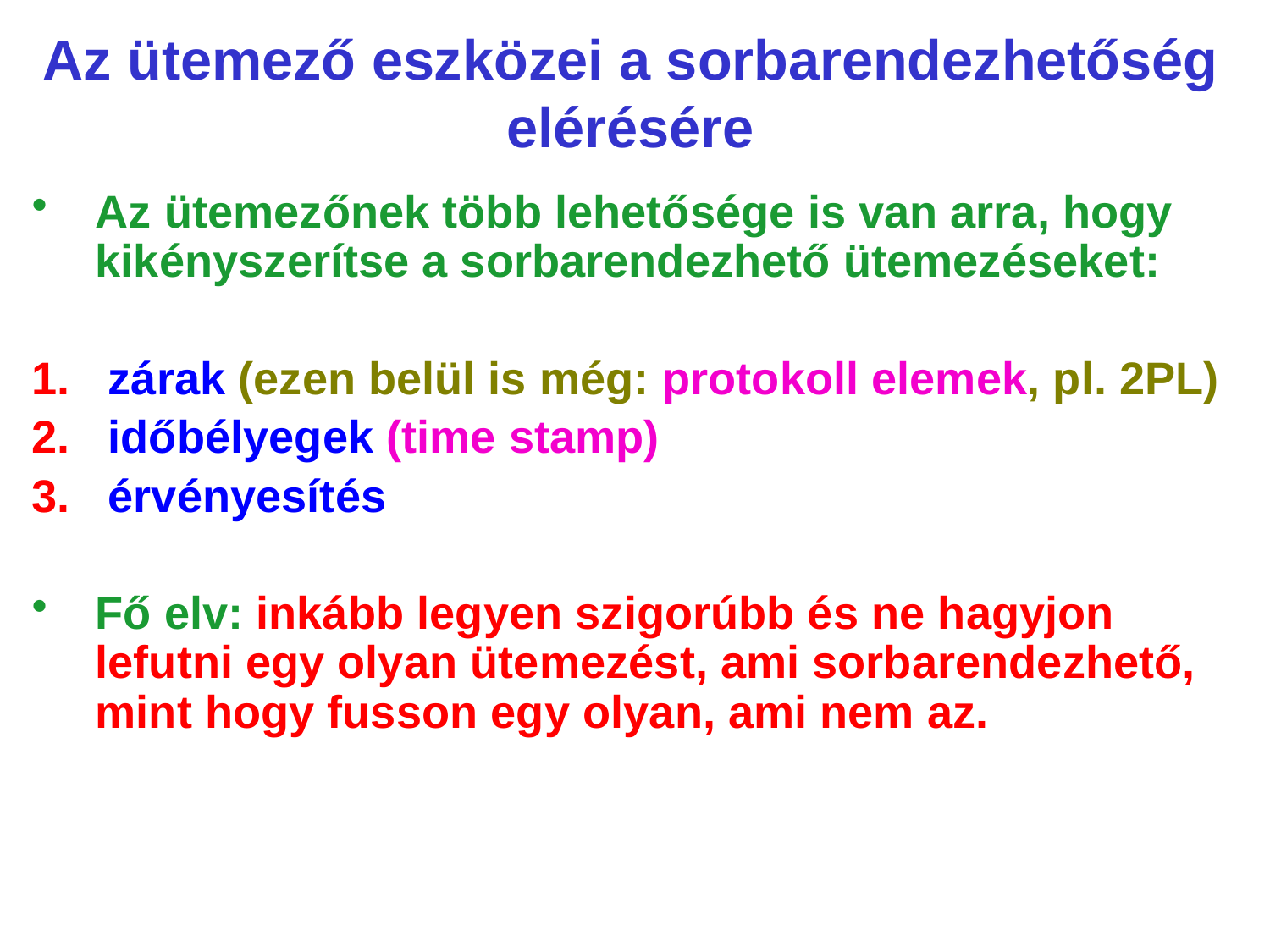

# Az ütemező eszközei a sorbarendezhetőség elérésére
Az ütemezőnek több lehetősége is van arra, hogy kikényszerítse a sorbarendezhető ütemezéseket:

 zárak (ezen belül is még: protokoll elemek, pl. 2PL)
 időbélyegek (time stamp)
 érvényesítés

Fő elv: inkább legyen szigorúbb és ne hagyjon lefutni egy olyan ütemezést, ami sorbarendezhető, mint hogy fusson egy olyan, ami nem az.